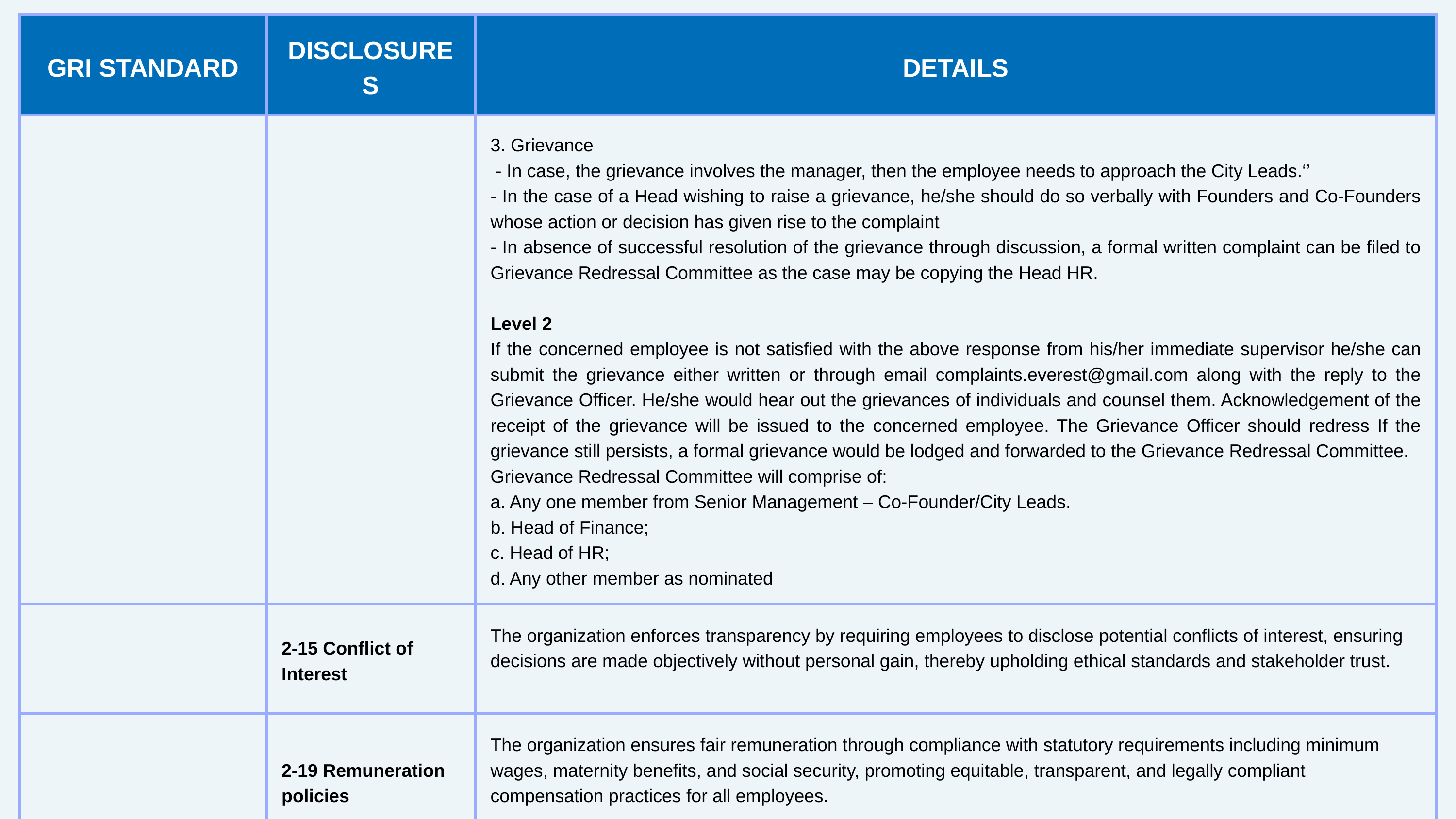

| GRI STANDARD | DISCLOSURES | DETAILS |
| --- | --- | --- |
|  |  | 3. Grievance - In case, the grievance involves the manager, then the employee needs to approach the City Leads.‘’ - In the case of a Head wishing to raise a grievance, he/she should do so verbally with Founders and Co-Founders whose action or decision has given rise to the complaint - In absence of successful resolution of the grievance through discussion, a formal written complaint can be filed to Grievance Redressal Committee as the case may be copying the Head HR. Level 2 If the concerned employee is not satisfied with the above response from his/her immediate supervisor he/she can submit the grievance either written or through email complaints.everest@gmail.com along with the reply to the Grievance Officer. He/she would hear out the grievances of individuals and counsel them. Acknowledgement of the receipt of the grievance will be issued to the concerned employee. The Grievance Officer should redress If the grievance still persists, a formal grievance would be lodged and forwarded to the Grievance Redressal Committee. Grievance Redressal Committee will comprise of: a. Any one member from Senior Management – Co-Founder/City Leads. b. Head of Finance; c. Head of HR; d. Any other member as nominated |
|  | 2-15 Conflict of Interest | The organization enforces transparency by requiring employees to disclose potential conflicts of interest, ensuring decisions are made objectively without personal gain, thereby upholding ethical standards and stakeholder trust. |
|  | 2-19 Remuneration policies | The organization ensures fair remuneration through compliance with statutory requirements including minimum wages, maternity benefits, and social security, promoting equitable, transparent, and legally compliant compensation practices for all employees. |